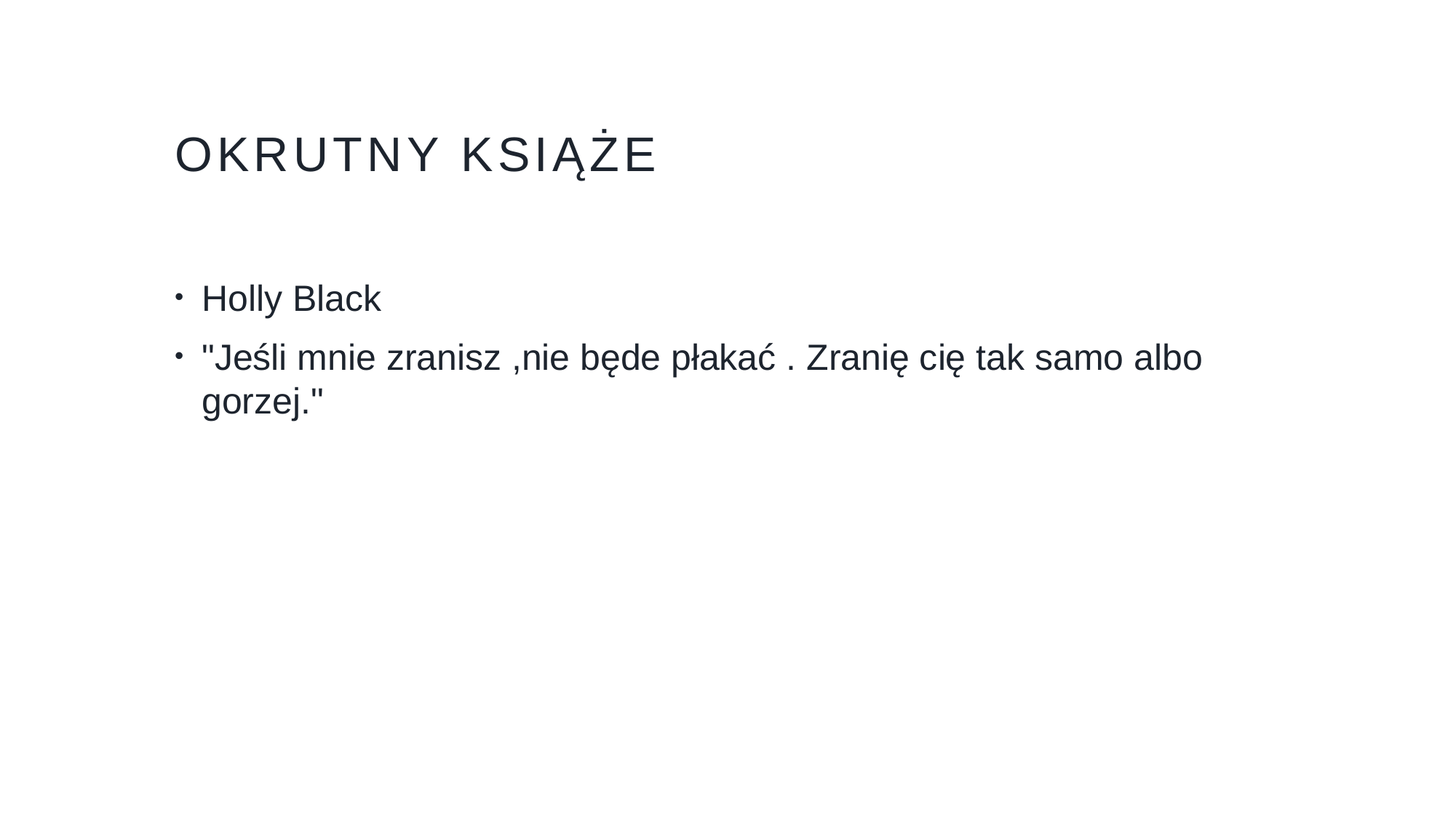

# Okrutny książe
Holly Black
"Jeśli mnie zranisz ,nie będe płakać . Zranię cię tak samo albo gorzej."